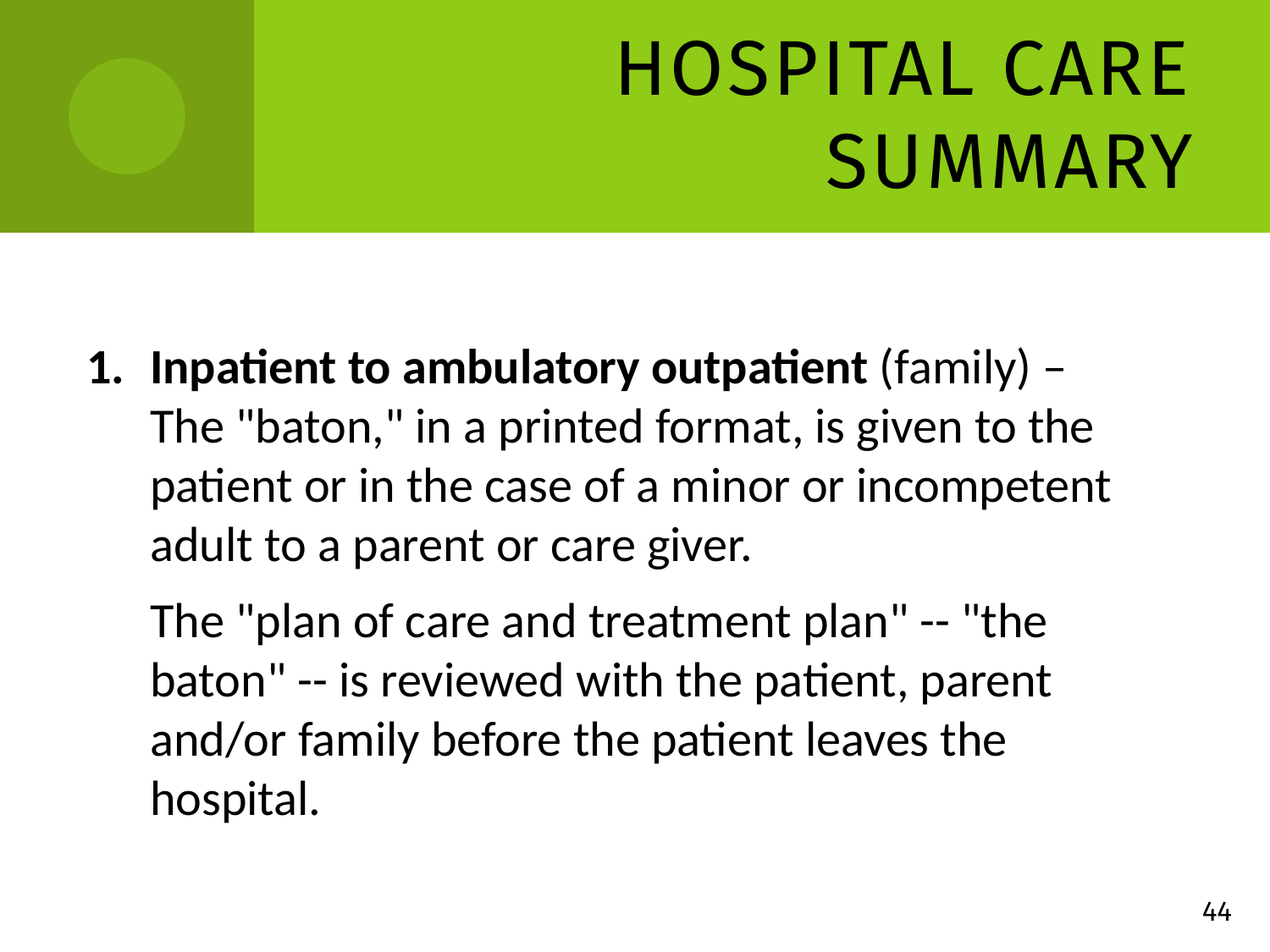

# Hospital Care Summary
1.	Inpatient to ambulatory outpatient (family) – The "baton," in a printed format, is given to the patient or in the case of a minor or incompetent adult to a parent or care giver.
	The "plan of care and treatment plan" -- "the baton" -- is reviewed with the patient, parent and/or family before the patient leaves the hospital.
44